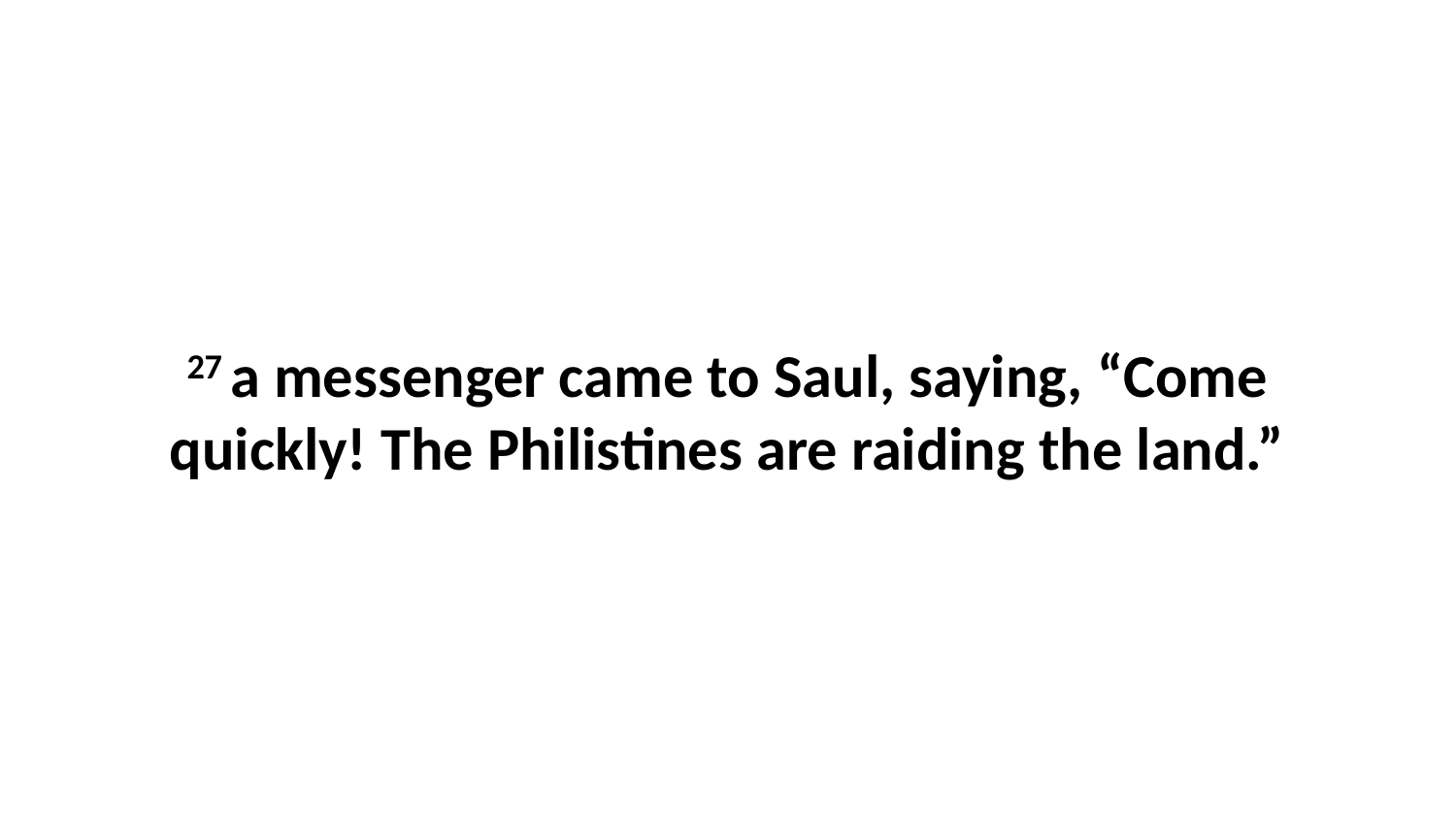

27 a messenger came to Saul, saying, “Come quickly! The Philistines are raiding the land.”